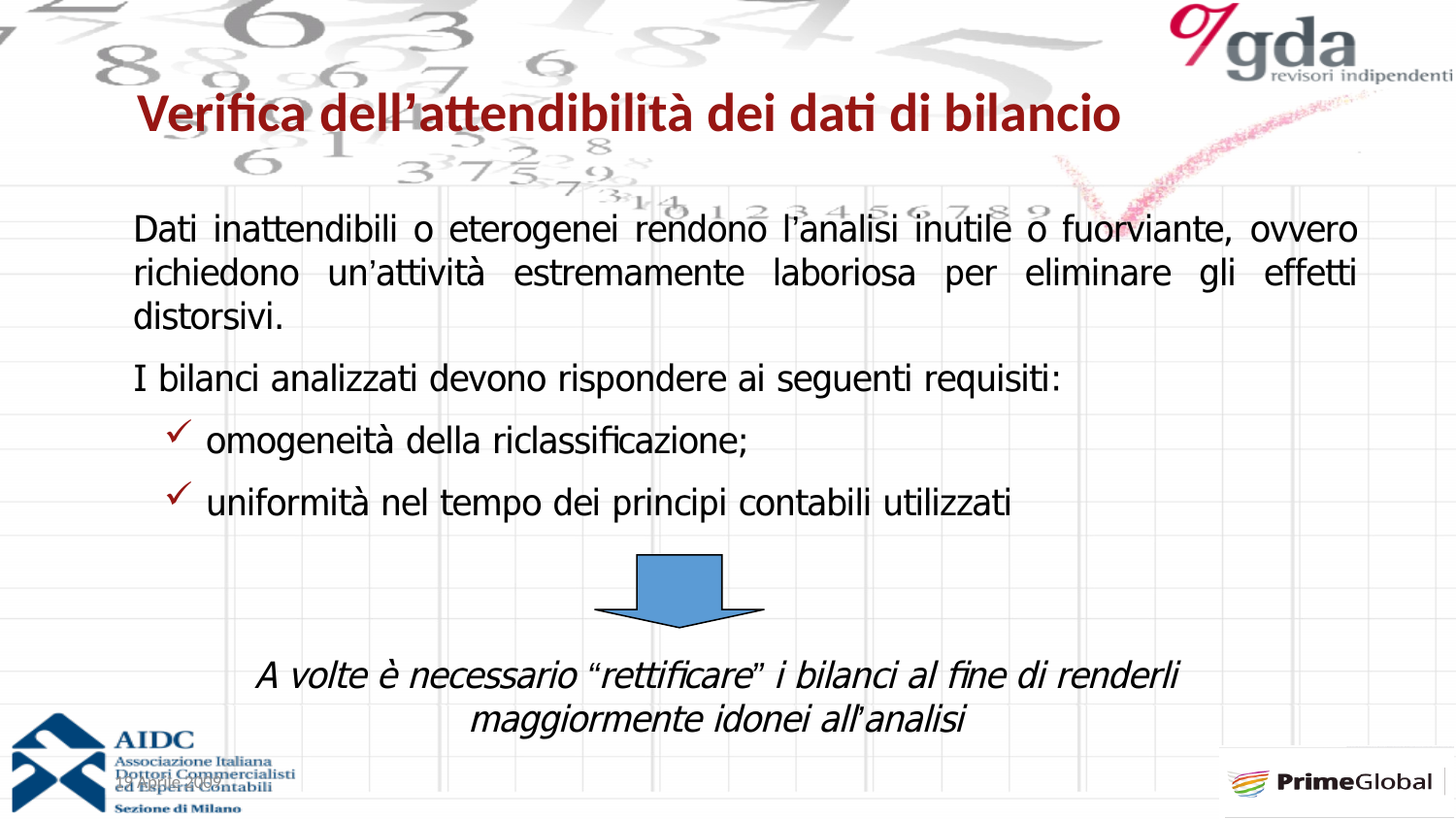

Verifica dell’attendibilità dei dati di bilancio
Dati inattendibili o eterogenei rendono l’analisi inutile o fuorviante, ovvero richiedono un’attività estremamente laboriosa per eliminare gli effetti distorsivi.
I bilanci analizzati devono rispondere ai seguenti requisiti:
omogeneità della riclassificazione;
uniformità nel tempo dei principi contabili utilizzati

A volte è necessario “rettificare” i bilanci al fine di renderli maggiormente idonei all’analisi
19 Aprile 2009